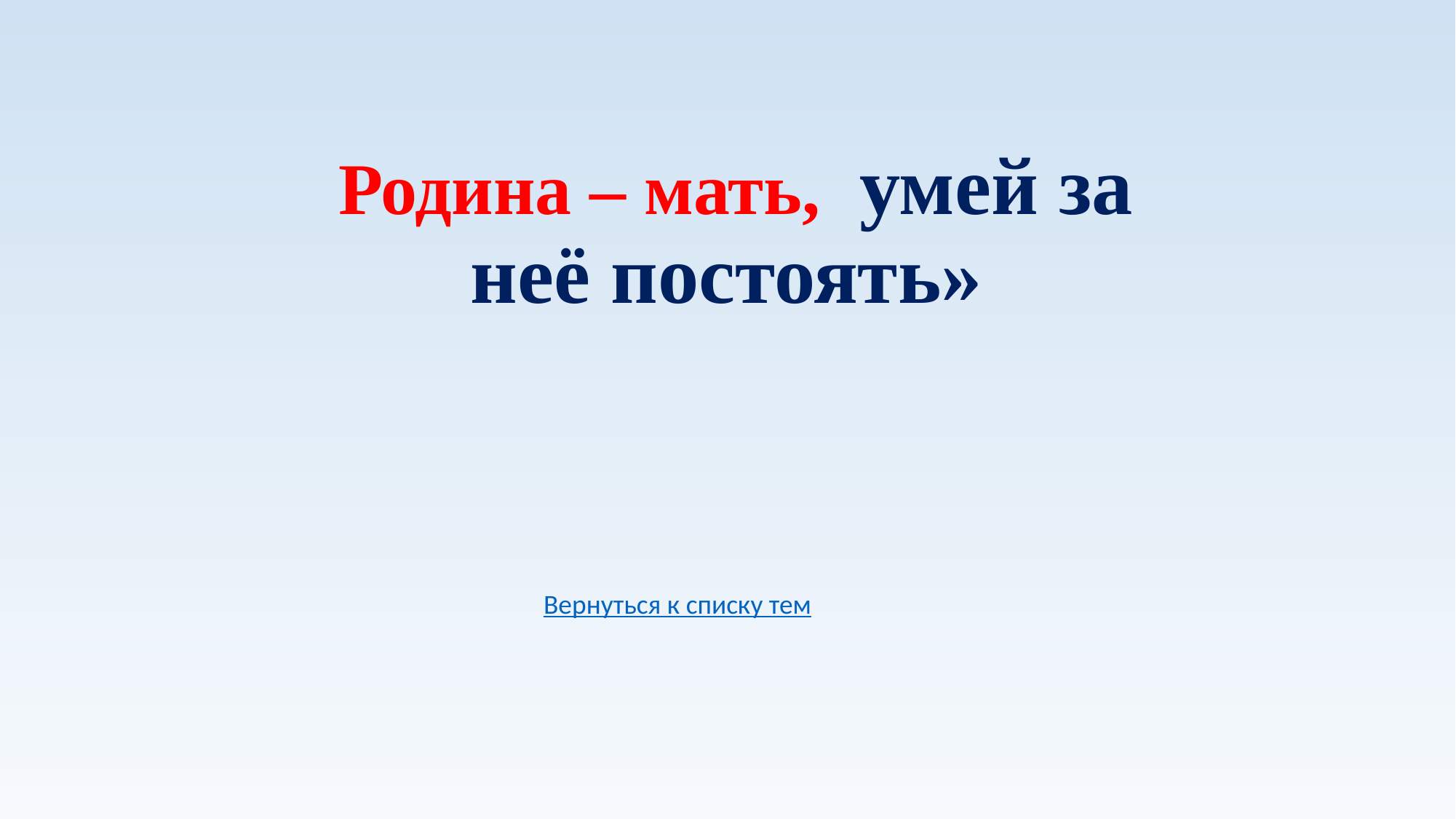

# Родина – мать,  умей за неё постоять»